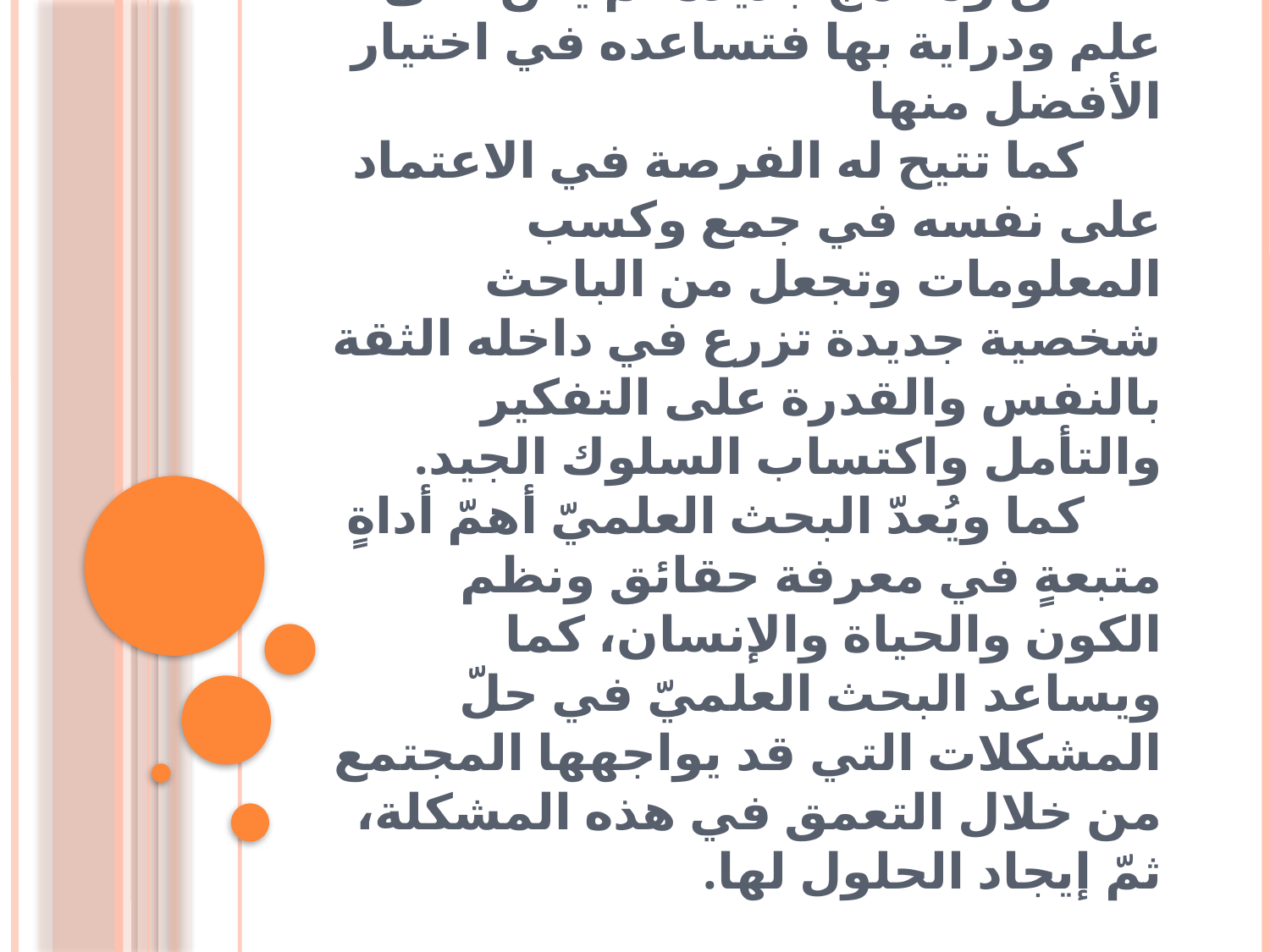

# أهمية البحث العلميّ: يلعب البحث العلميّ دوراً كبيراً في حياة الباحث وفي نفسيته فهو يسمح للباحث في الاطلاع على حقائق ومناهج جديدة لم يكن على علم ودراية بها فتساعده في اختيار الأفضل منها كما تتيح له الفرصة في الاعتماد على نفسه في جمع وكسب المعلومات وتجعل من الباحث شخصية جديدة تزرع في داخله الثقة بالنفس والقدرة على التفكير والتأمل واكتساب السلوك الجيد. كما ويُعدّ البحث العلميّ أهمّ أداةٍ متبعةٍ في معرفة حقائق ونظم الكون والحياة والإنسان، كما ويساعد البحث العلميّ في حلّ المشكلات التي قد يواجهها المجتمع من خلال التعمق في هذه المشكلة، ثمّ إيجاد الحلول لها.